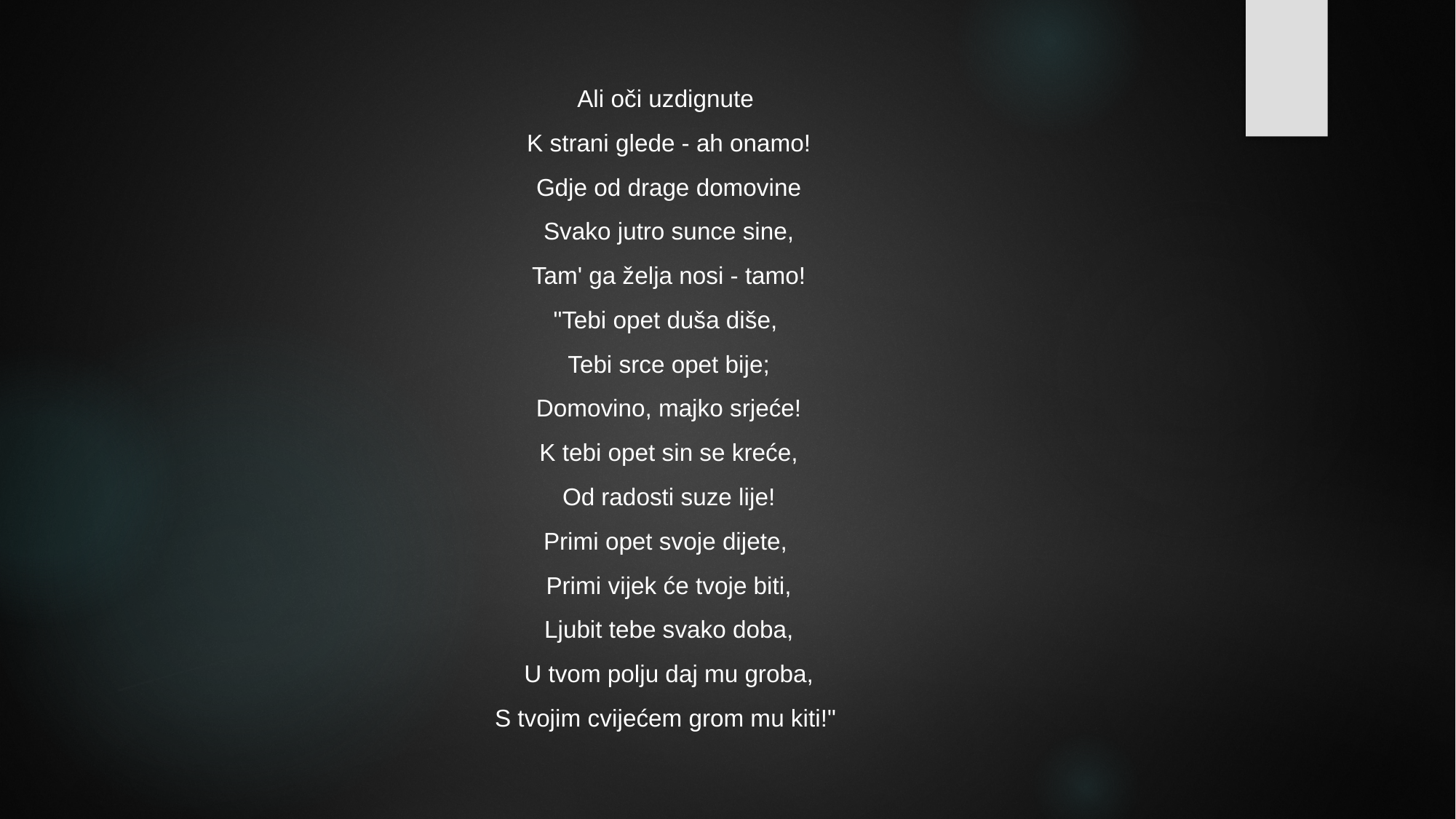

#
Ali oči uzdignute
 K strani glede - ah onamo!
 Gdje od drage domovine
 Svako jutro sunce sine,
 Tam' ga želja nosi - tamo!
"Tebi opet duša diše,
 Tebi srce opet bije;
 Domovino, majko srjeće!
 K tebi opet sin se kreće,
 Od radosti suze lije!
Primi opet svoje dijete,
 Primi vijek će tvoje biti,
 Ljubit tebe svako doba,
 U tvom polju daj mu groba,
 S tvojim cvijećem grom mu kiti!"